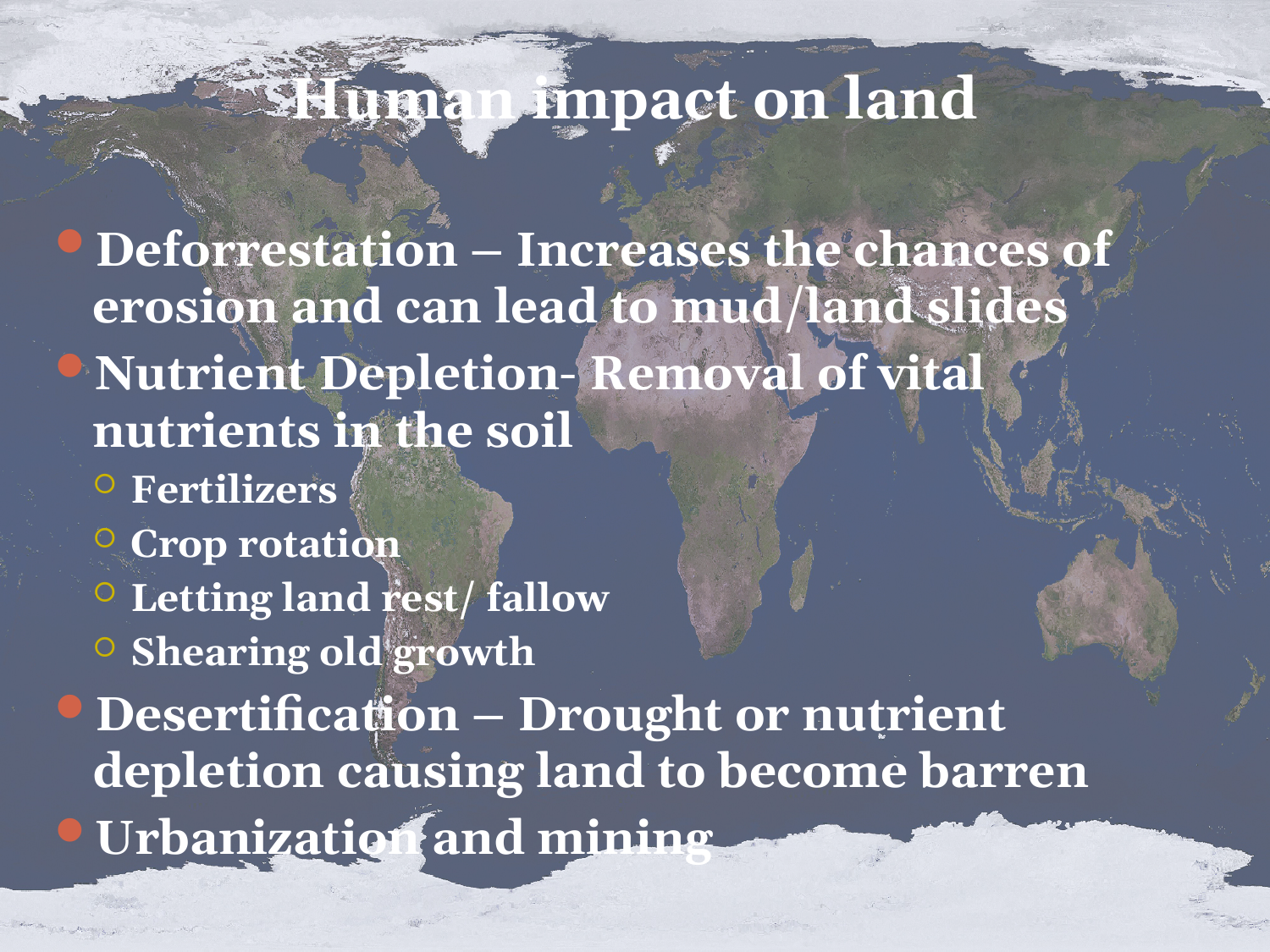

# Human impact on land
Deforrestation – Increases the chances of erosion and can lead to mud/land slides
Nutrient Depletion- Removal of vital nutrients in the soil
Fertilizers
Crop rotation
Letting land rest/ fallow
Shearing old growth
Desertification – Drought or nutrient depletion causing land to become barren
Urbanization and mining